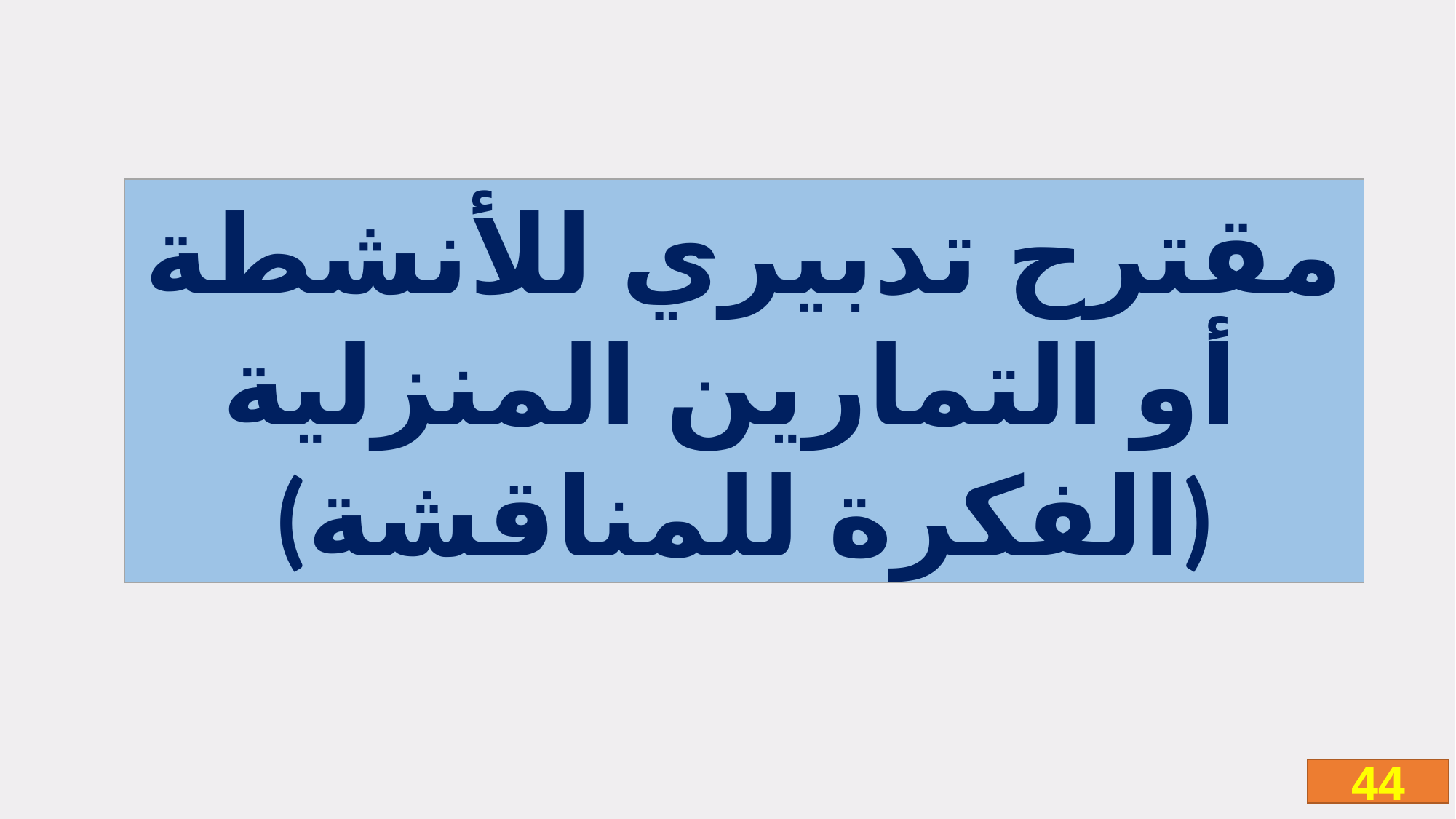

مقترح تدبيري للأنشطة أو التمارين المنزلية
(الفكرة للمناقشة)
44